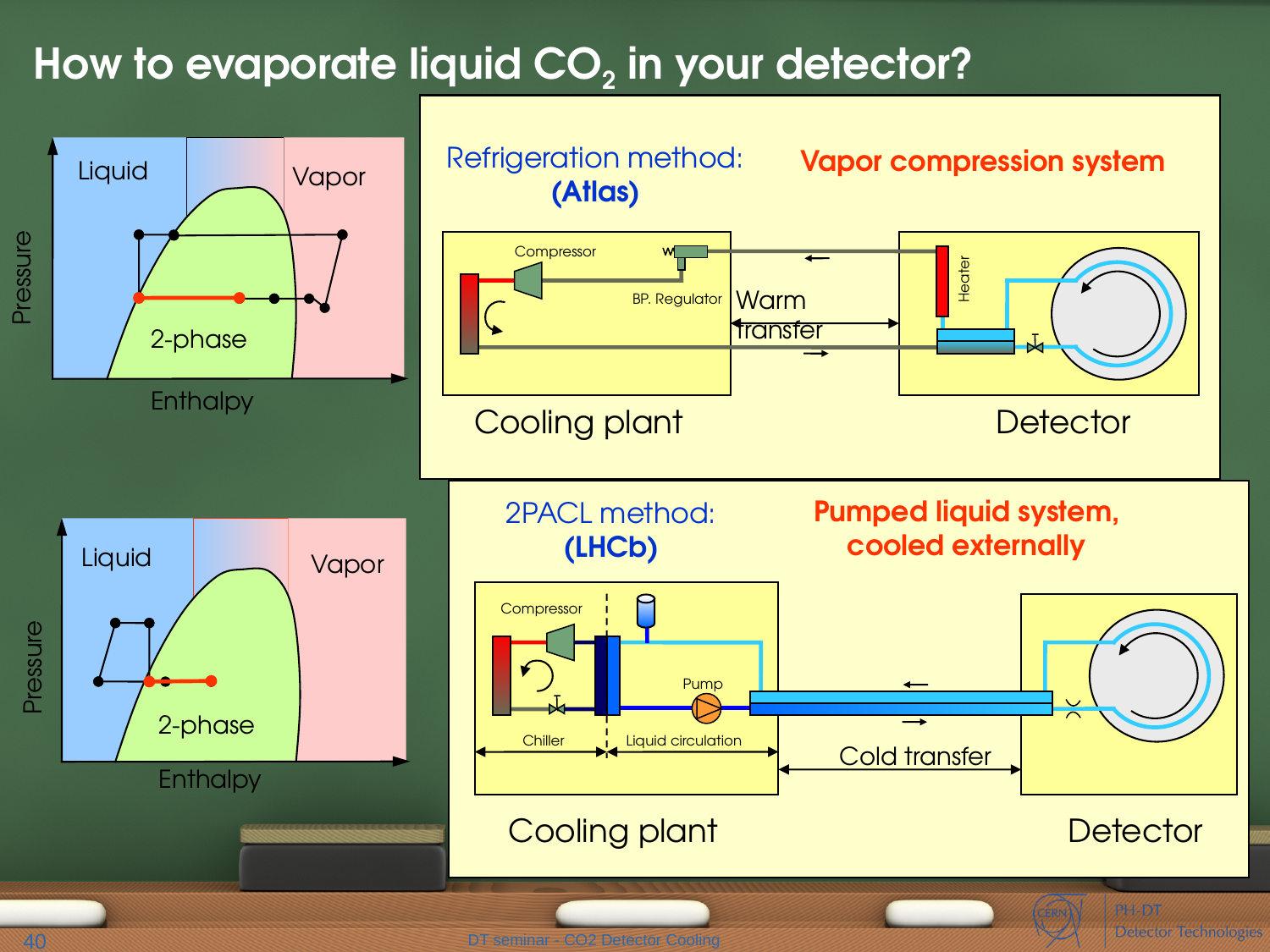

# How to evaporate liquid CO2 in your detector?

Refrigeration method:
(Atlas)
Vapor compression system

Liquid
Vapor

Pressure

2-phase

Enthalpy

Compressor

Heater

Warm transfer

BP. Regulator

Cooling plant
Detector

Pumped liquid system, cooled externally

2PACL method:
(LHCb)

Liquid
Vapor

Pressure

2-phase
Enthalpy

Compressor

Pump

Chiller
Liquid circulation
Cold transfer

Cooling plant
Detector
40
DT seminar - CO2 Detector Cooling